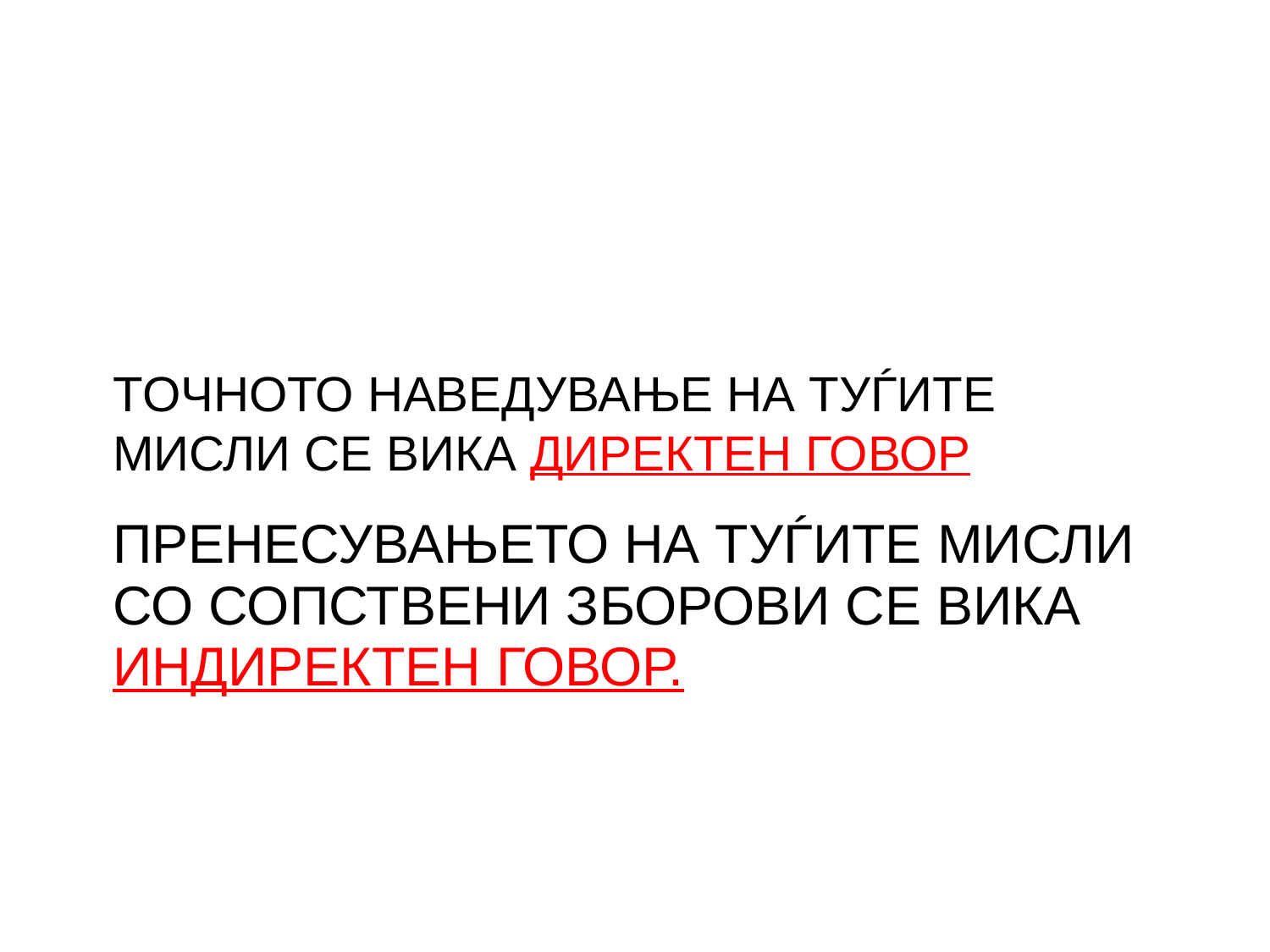

ТOЧНОТО НАВЕДУВАЊЕ НА ТУЃИТЕ МИСЛИ СЕ ВИКА ДИРЕКТЕН ГОВОР
Пренесувањето на туѓите мисли со сопствени зборови се вика индиректен говор.